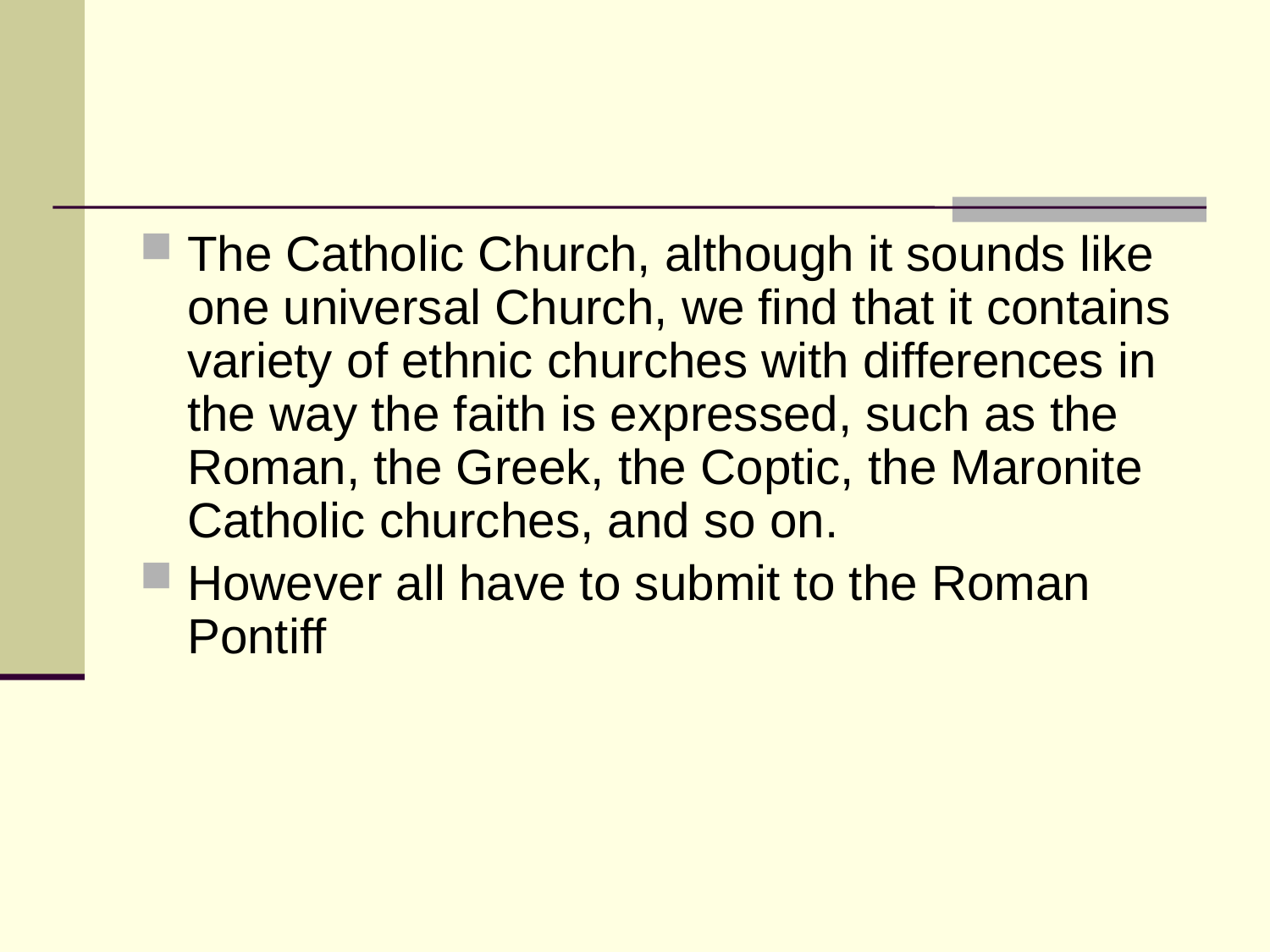

#
The Catholic Church, although it sounds like one universal Church, we find that it contains variety of ethnic churches with differences in the way the faith is expressed, such as the Roman, the Greek, the Coptic, the Maronite Catholic churches, and so on.
However all have to submit to the Roman Pontiff